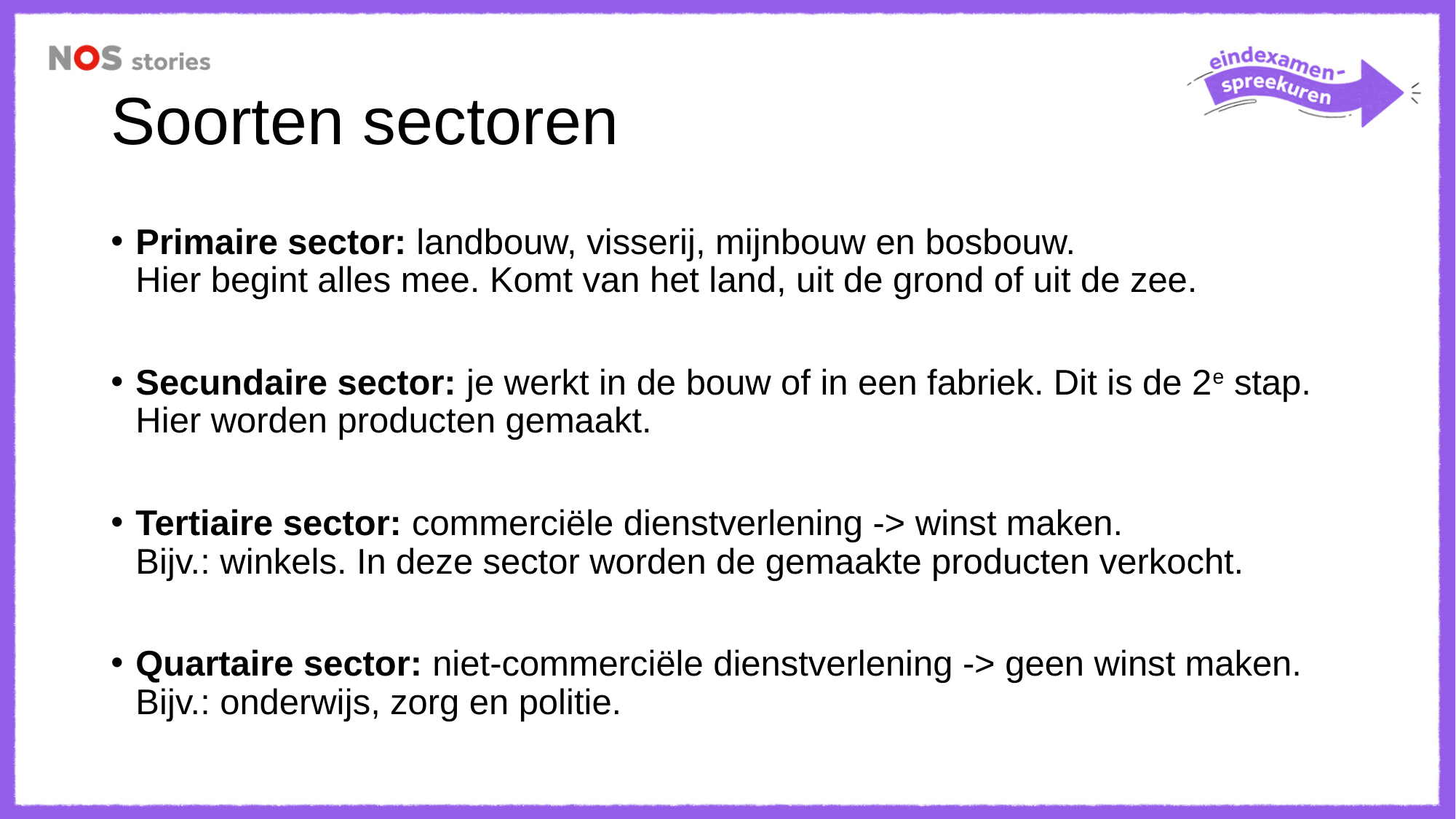

# Soorten sectoren
Primaire sector: landbouw, visserij, mijnbouw en bosbouw.
Hier begint alles mee. Komt van het land, uit de grond of uit de zee.

Secundaire sector: je werkt in de bouw of in een fabriek. Dit is de 2e stap. Hier worden producten gemaakt.

Tertiaire sector: commerciële dienstverlening -> winst maken.
Bijv.: winkels. In deze sector worden de gemaakte producten verkocht.

Quartaire sector: niet-commerciële dienstverlening -> geen winst maken.
Bijv.: onderwijs, zorg en politie.